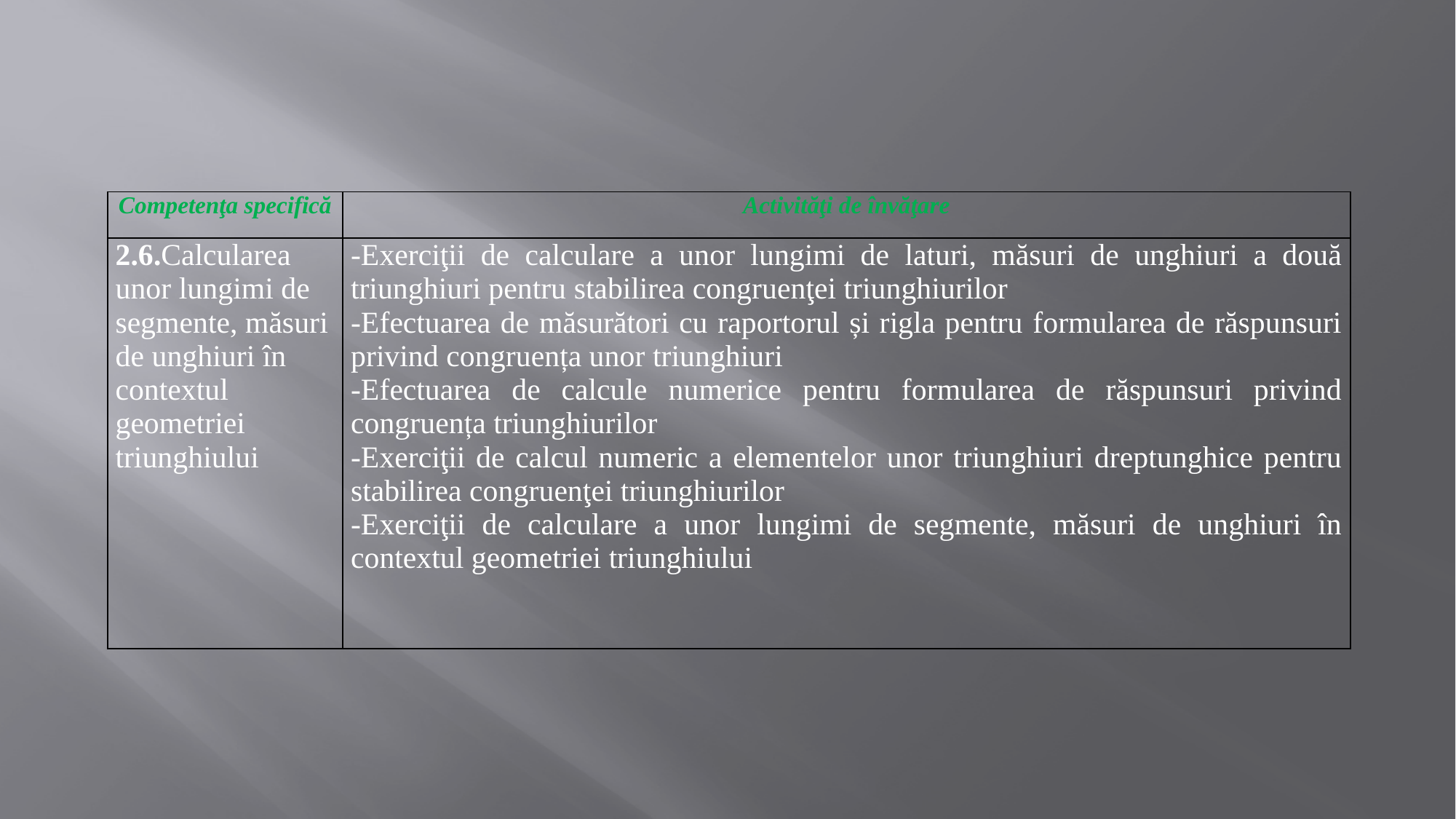

| Competenţa specifică | Activităţi de învăţare |
| --- | --- |
| 2.6.Calcularea unor lungimi de segmente, măsuri de unghiuri în contextul geometriei triunghiului | -Exerciţii de calculare a unor lungimi de laturi, măsuri de unghiuri a două triunghiuri pentru stabilirea congruenţei triunghiurilor -Efectuarea de măsurători cu raportorul și rigla pentru formularea de răspunsuri privind congruența unor triunghiuri -Efectuarea de calcule numerice pentru formularea de răspunsuri privind congruența triunghiurilor -Exerciţii de calcul numeric a elementelor unor triunghiuri dreptunghice pentru stabilirea congruenţei triunghiurilor -Exerciţii de calculare a unor lungimi de segmente, măsuri de unghiuri în contextul geometriei triunghiului |